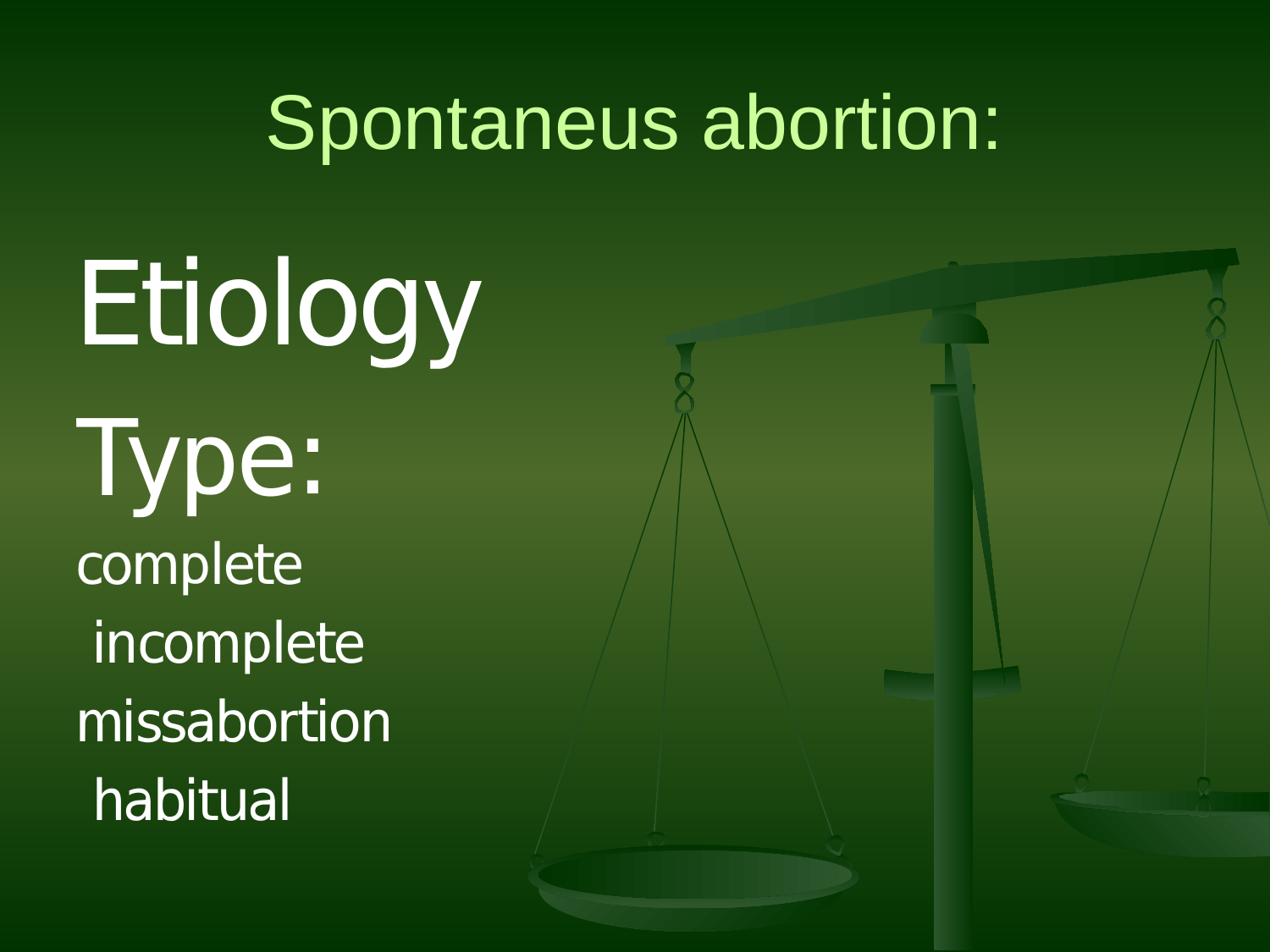

# Spontaneus abortion:
Etiology
Type:
complete
 incomplete
missabortion
 habitual